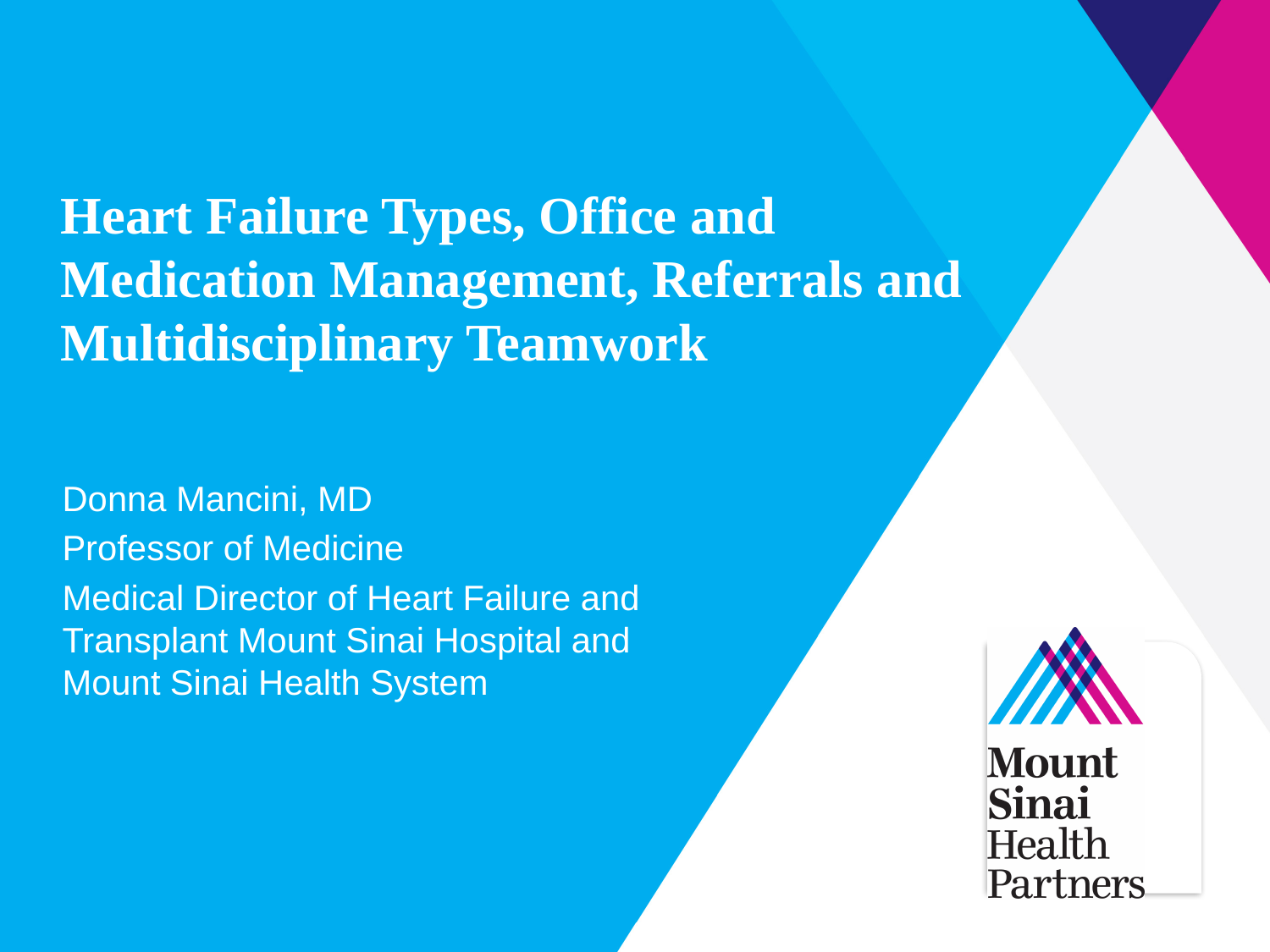

# Heart Failure Types, Office and Medication Management, Referrals and Multidisciplinary Teamwork
Donna Mancini, MD
Professor of Medicine
Medical Director of Heart Failure and Transplant Mount Sinai Hospital and Mount Sinai Health System